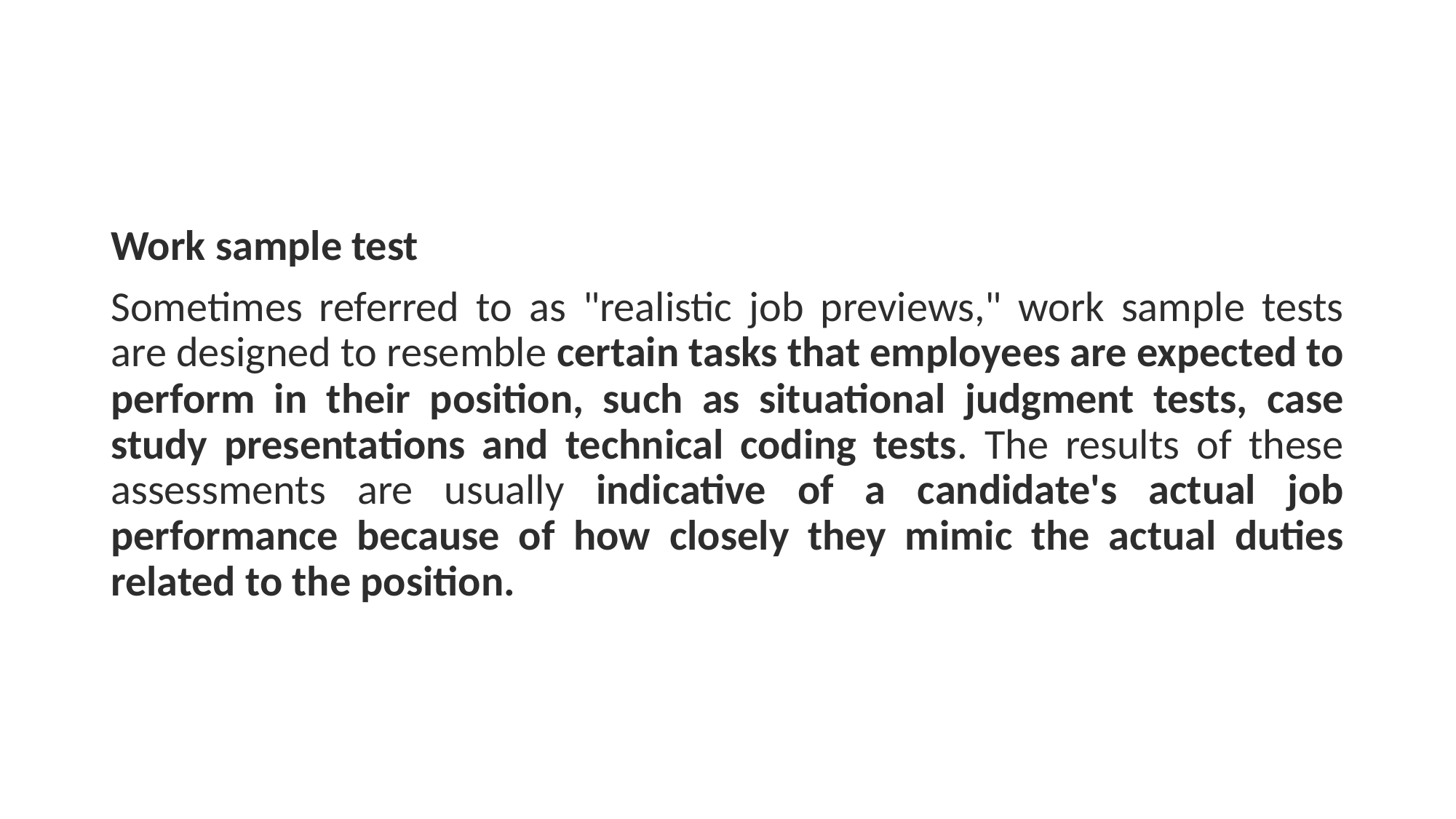

#
Work sample test
Sometimes referred to as "realistic job previews," work sample tests are designed to resemble certain tasks that employees are expected to perform in their position, such as situational judgment tests, case study presentations and technical coding tests. The results of these assessments are usually indicative of a candidate's actual job performance because of how closely they mimic the actual duties related to the position.